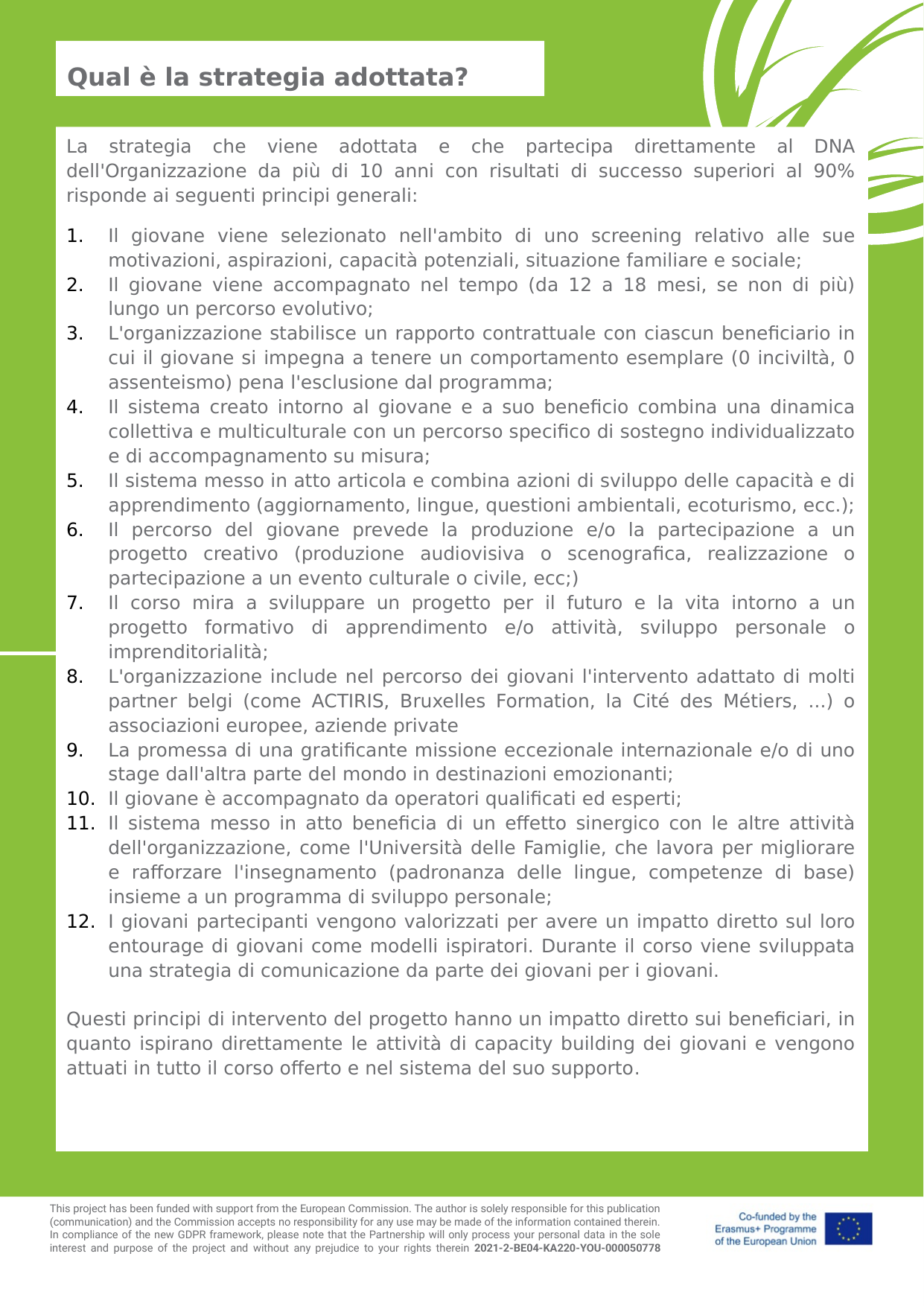

Qual è la strategia adottata?

La strategia che viene adottata e che partecipa direttamente al DNA dell'Organizzazione da più di 10 anni con risultati di successo superiori al 90% risponde ai seguenti principi generali:
Il giovane viene selezionato nell'ambito di uno screening relativo alle sue motivazioni, aspirazioni, capacità potenziali, situazione familiare e sociale;
Il giovane viene accompagnato nel tempo (da 12 a 18 mesi, se non di più) lungo un percorso evolutivo;
L'organizzazione stabilisce un rapporto contrattuale con ciascun beneficiario in cui il giovane si impegna a tenere un comportamento esemplare (0 inciviltà, 0 assenteismo) pena l'esclusione dal programma;
Il sistema creato intorno al giovane e a suo beneficio combina una dinamica collettiva e multiculturale con un percorso specifico di sostegno individualizzato e di accompagnamento su misura;
Il sistema messo in atto articola e combina azioni di sviluppo delle capacità e di apprendimento (aggiornamento, lingue, questioni ambientali, ecoturismo, ecc.);
Il percorso del giovane prevede la produzione e/o la partecipazione a un progetto creativo (produzione audiovisiva o scenografica, realizzazione o partecipazione a un evento culturale o civile, ecc;)
Il corso mira a sviluppare un progetto per il futuro e la vita intorno a un progetto formativo di apprendimento e/o attività, sviluppo personale o imprenditorialità;
L'organizzazione include nel percorso dei giovani l'intervento adattato di molti partner belgi (come ACTIRIS, Bruxelles Formation, la Cité des Métiers, ...) o associazioni europee, aziende private
La promessa di una gratificante missione eccezionale internazionale e/o di uno stage dall'altra parte del mondo in destinazioni emozionanti;
Il giovane è accompagnato da operatori qualificati ed esperti;
Il sistema messo in atto beneficia di un effetto sinergico con le altre attività dell'organizzazione, come l'Università delle Famiglie, che lavora per migliorare e rafforzare l'insegnamento (padronanza delle lingue, competenze di base) insieme a un programma di sviluppo personale;
I giovani partecipanti vengono valorizzati per avere un impatto diretto sul loro entourage di giovani come modelli ispiratori. Durante il corso viene sviluppata una strategia di comunicazione da parte dei giovani per i giovani.

Questi principi di intervento del progetto hanno un impatto diretto sui beneficiari, in quanto ispirano direttamente le attività di capacity building dei giovani e vengono attuati in tutto il corso offerto e nel sistema del suo supporto.